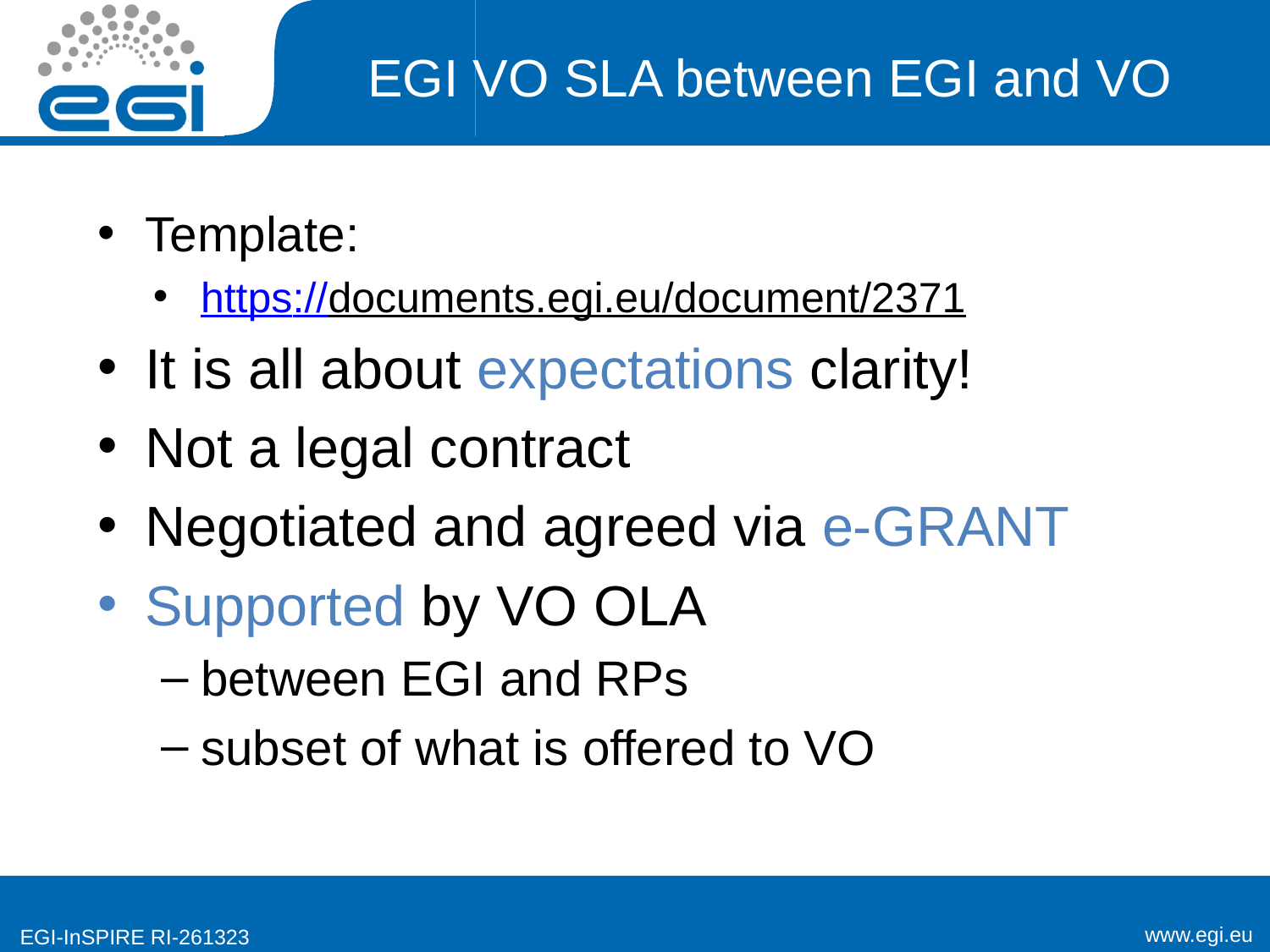

# EGI VO SLA between EGI and VO
Template:
https://documents.egi.eu/document/2371
It is all about expectations clarity!
Not a legal contract
Negotiated and agreed via e-GRANT
Supported by VO OLA
between EGI and RPs
subset of what is offered to VO